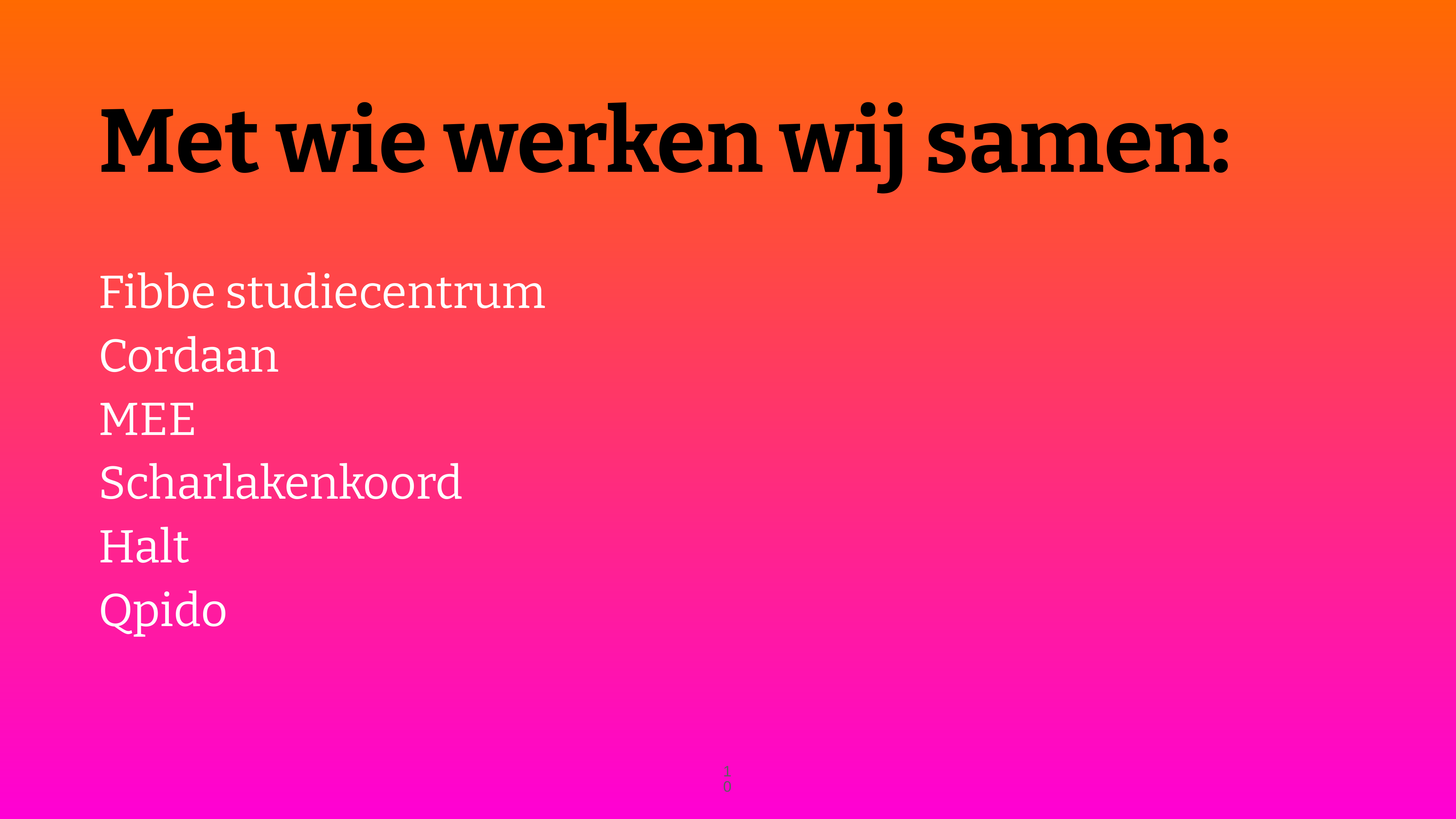

Met wie werken wij samen:

Fibbe studiecentrum
Cordaan
MEE
Scharlakenkoord
Halt
Qpido

10